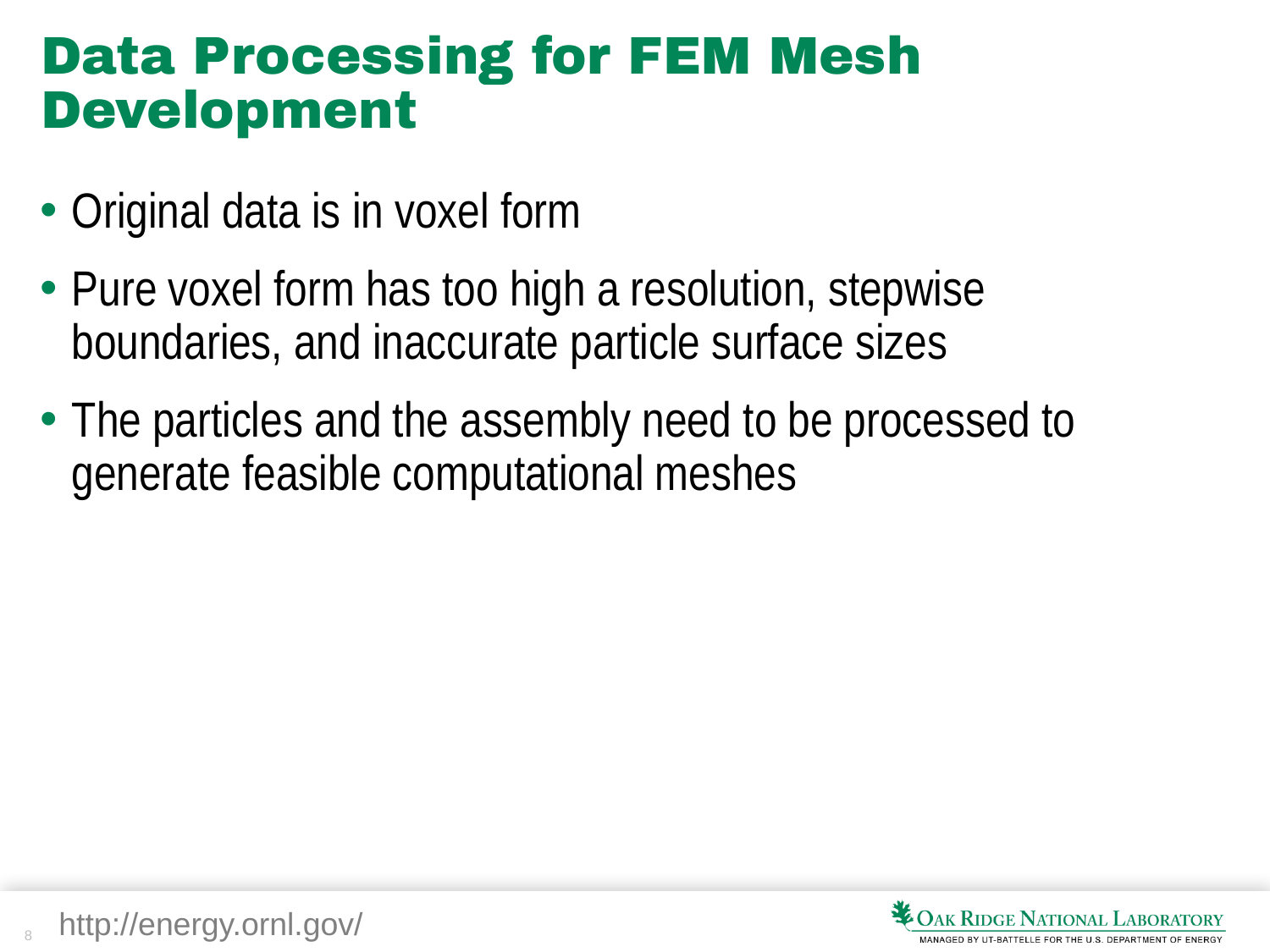

# Data Processing for FEM Mesh Development
Original data is in voxel form
Pure voxel form has too high a resolution, stepwise boundaries, and inaccurate particle surface sizes
The particles and the assembly need to be processed to generate feasible computational meshes